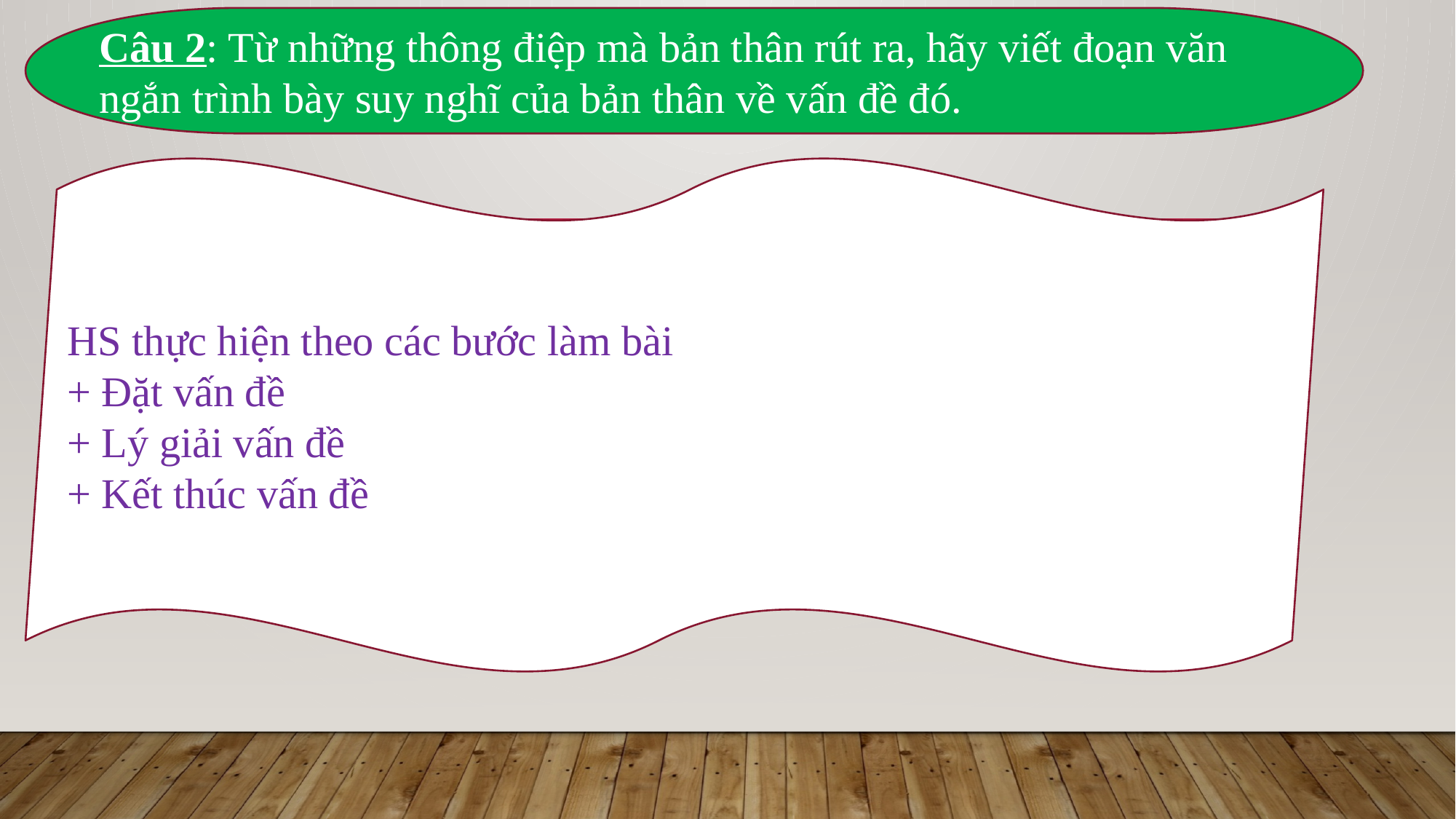

Câu 2: Từ những thông điệp mà bản thân rút ra, hãy viết đoạn văn ngắn trình bày suy nghĩ của bản thân về vấn đề đó.

HS thực hiện theo các bước làm bài
+ Đặt vấn đề
+ Lý giải vấn đề
+ Kết thúc vấn đề